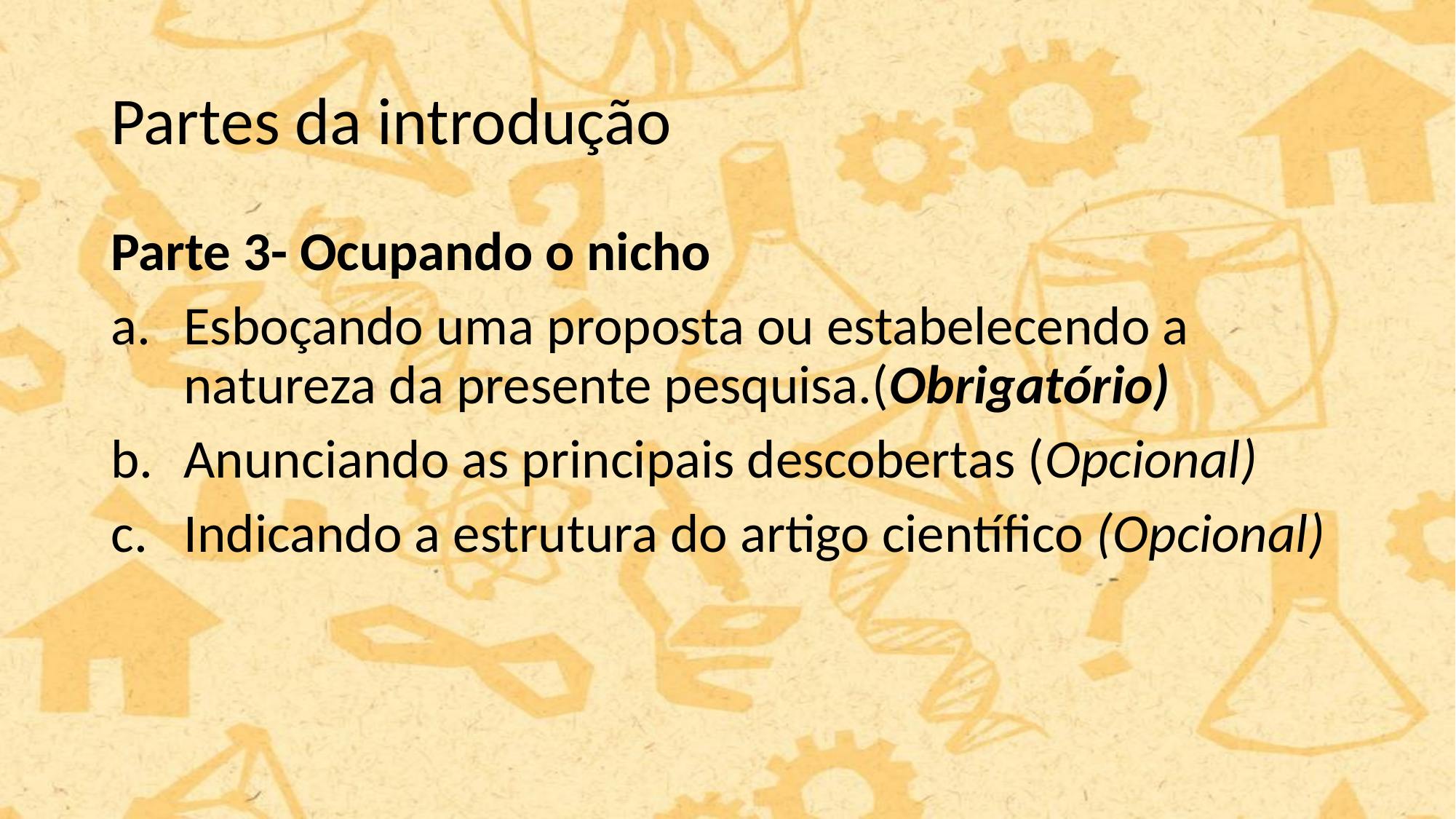

# Partes da introdução
Parte 3- Ocupando o nicho
Esboçando uma proposta ou estabelecendo a natureza da presente pesquisa.(Obrigatório)
Anunciando as principais descobertas (Opcional)
Indicando a estrutura do artigo científico (Opcional)